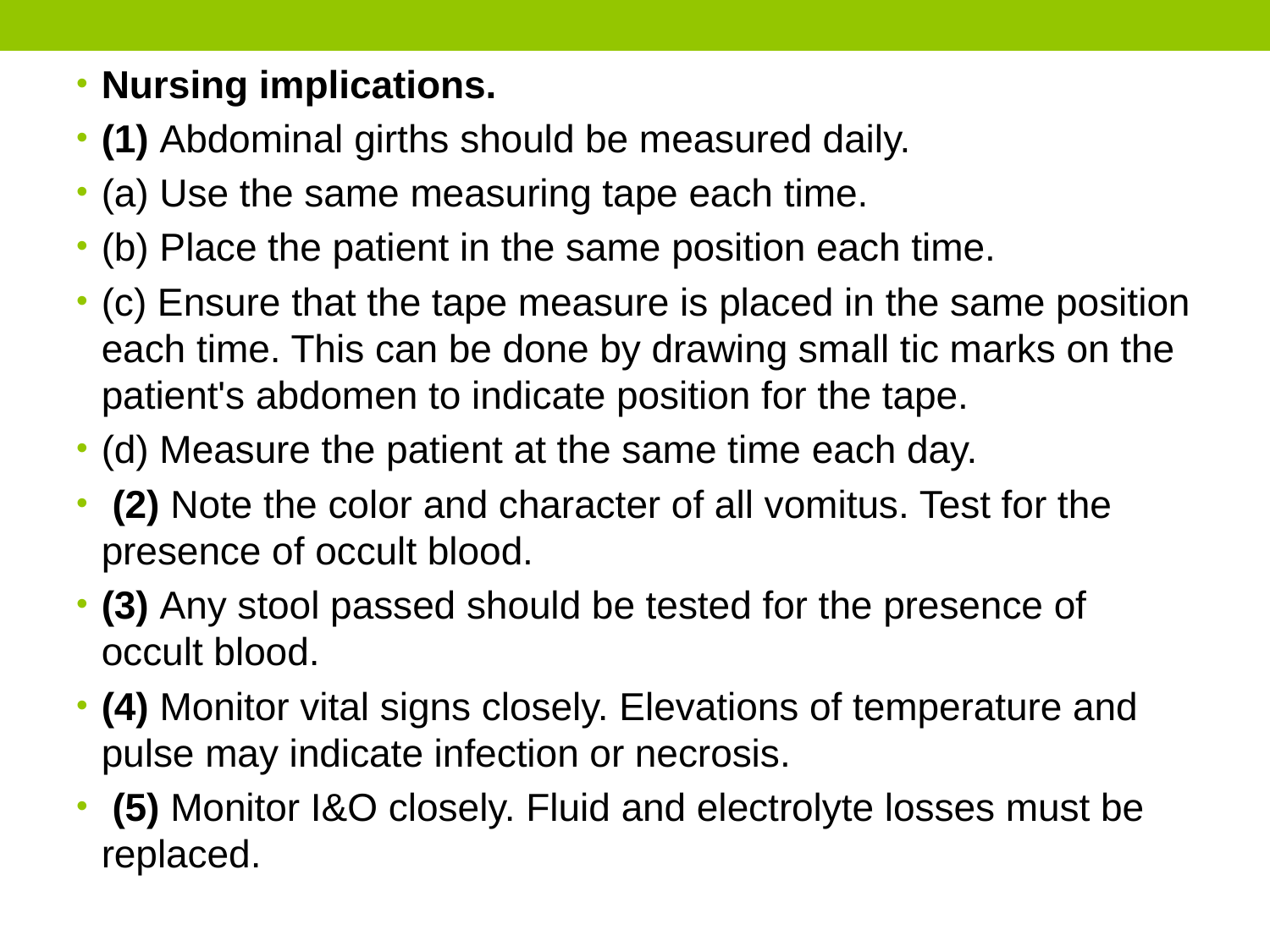

Nursing implications.
(1) Abdominal girths should be measured daily.
(a) Use the same measuring tape each time.
(b) Place the patient in the same position each time.
(c) Ensure that the tape measure is placed in the same position each time. This can be done by drawing small tic marks on the patient's abdomen to indicate position for the tape.
(d) Measure the patient at the same time each day.
 (2) Note the color and character of all vomitus. Test for the presence of occult blood.
(3) Any stool passed should be tested for the presence of occult blood.
(4) Monitor vital signs closely. Elevations of temperature and pulse may indicate infection or necrosis.
 (5) Monitor I&O closely. Fluid and electrolyte losses must be replaced.